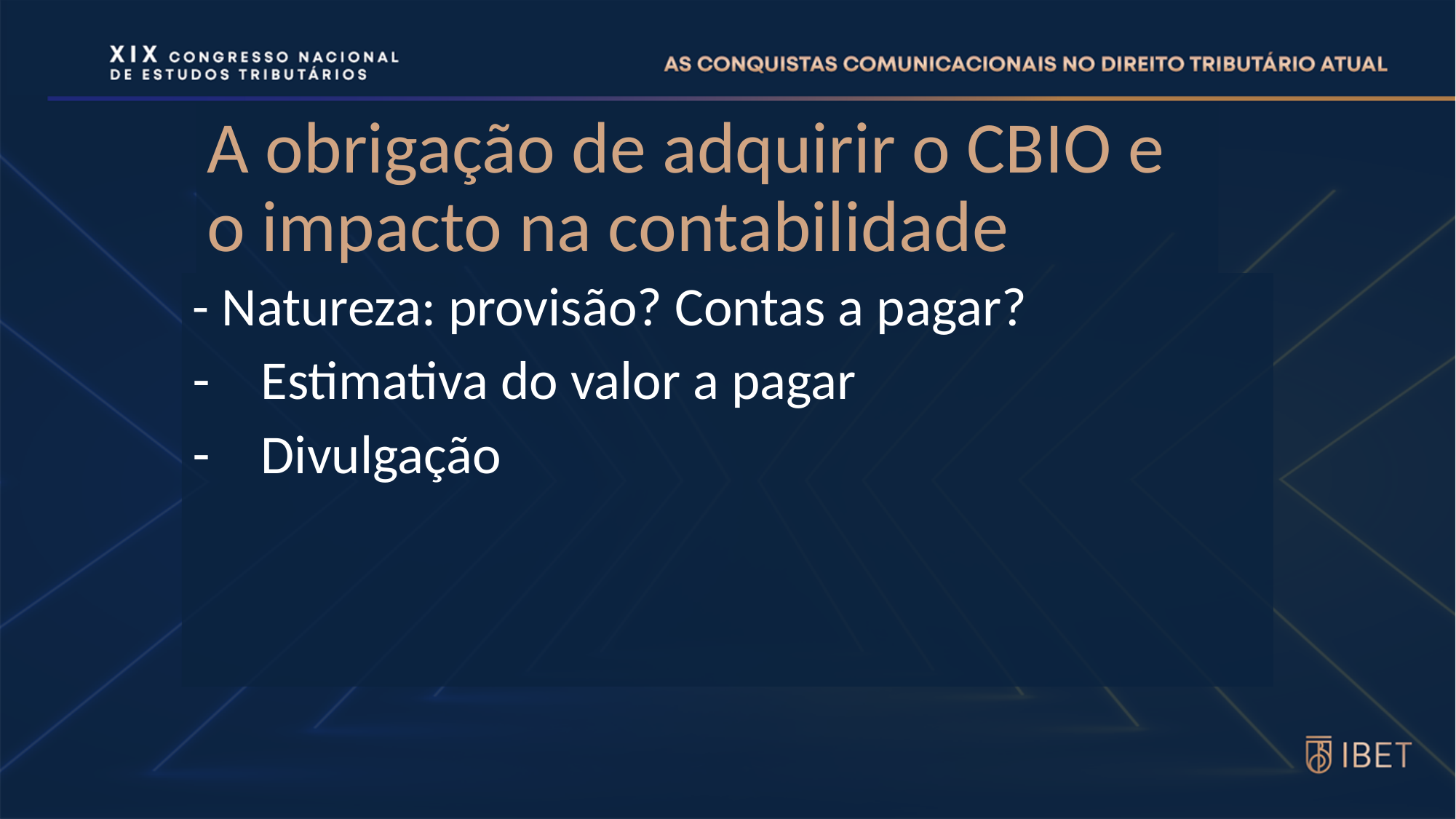

# A obrigação de adquirir o CBIO e o impacto na contabilidade
- Natureza: provisão? Contas a pagar?
Estimativa do valor a pagar
Divulgação